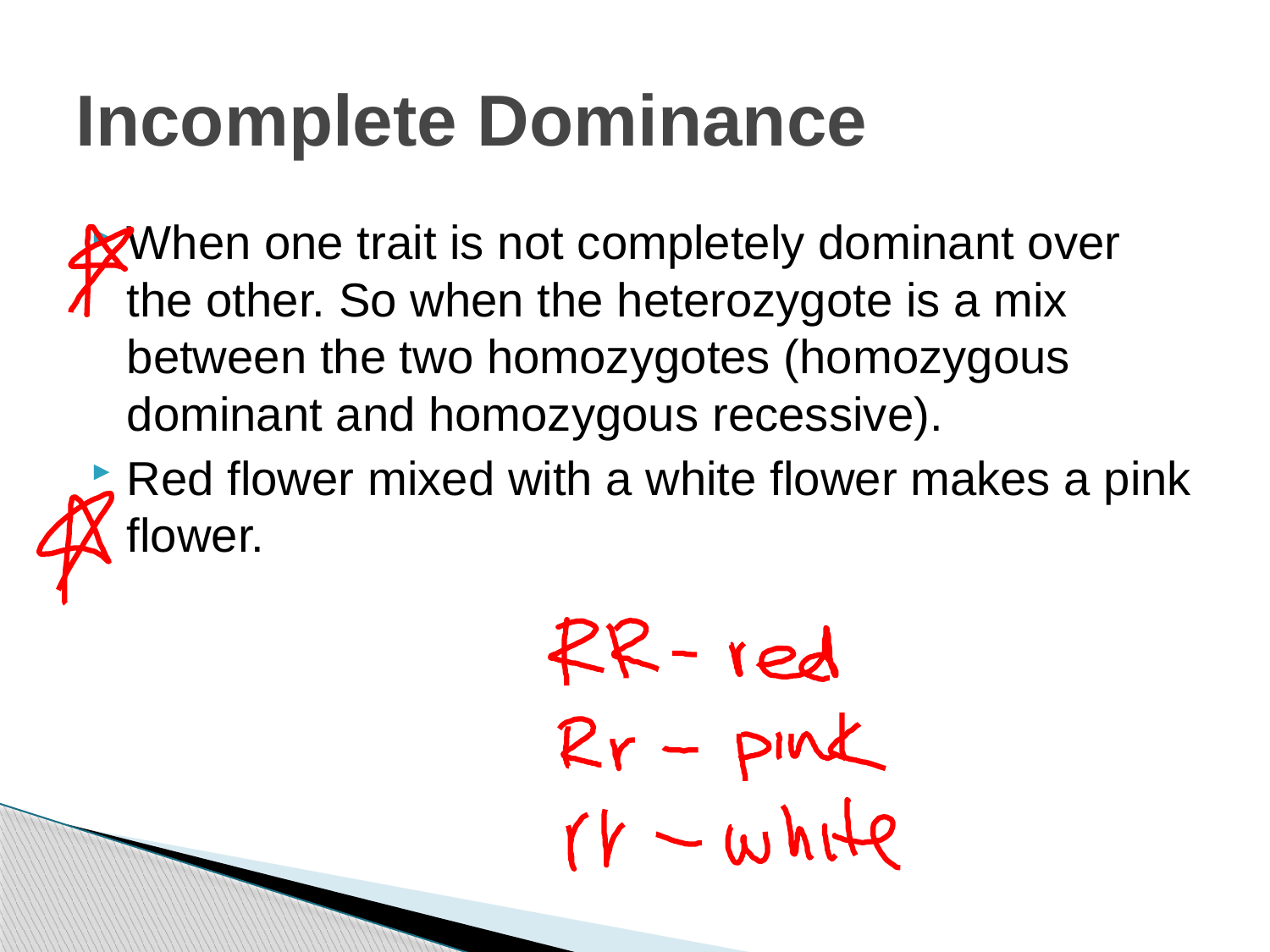

# Incomplete Dominance
When one trait is not completely dominant over the other. So when the heterozygote is a mix between the two homozygotes (homozygous dominant and homozygous recessive).
Red flower mixed with a white flower makes a pink flower.